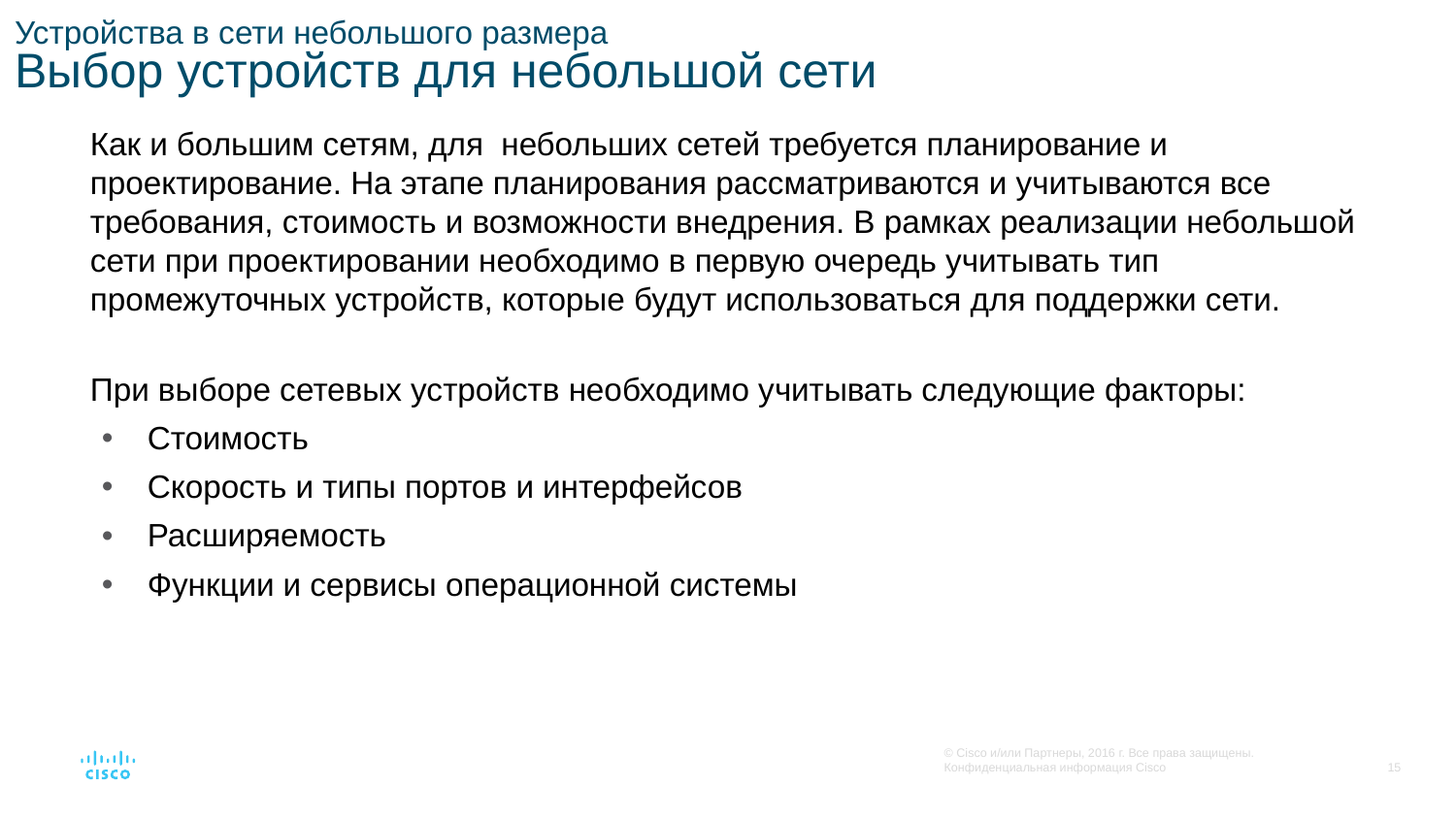

# Устройства в сети небольшого размера Выбор устройств для небольшой сети
Как и большим сетям, для  небольших сетей требуется планирование и проектирование. На этапе планирования рассматриваются и учитываются все требования, стоимость и возможности внедрения. В рамках реализации небольшой сети при проектировании необходимо в первую очередь учитывать тип промежуточных устройств, которые будут использоваться для поддержки сети.

При выборе сетевых устройств необходимо учитывать следующие факторы:
Стоимость
Скорость и типы портов и интерфейсов
Расширяемость
Функции и сервисы операционной системы